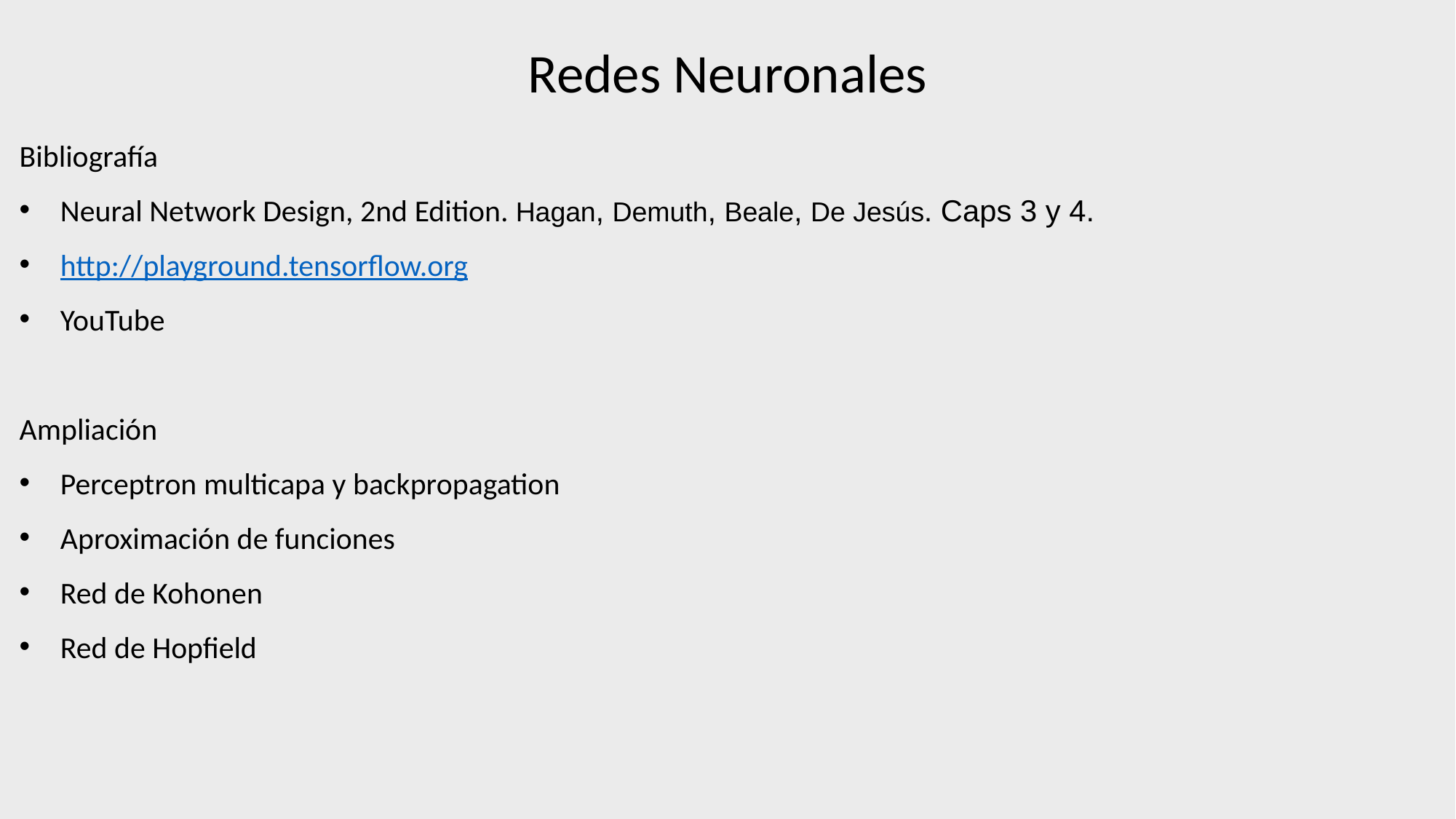

Redes Neuronales
Bibliografía
Neural Network Design, 2nd Edition. Hagan, Demuth, Beale, De Jesús. Caps 3 y 4.
http://playground.tensorflow.org
YouTube

Ampliación
Perceptron multicapa y backpropagation
Aproximación de funciones
Red de Kohonen
Red de Hopfield